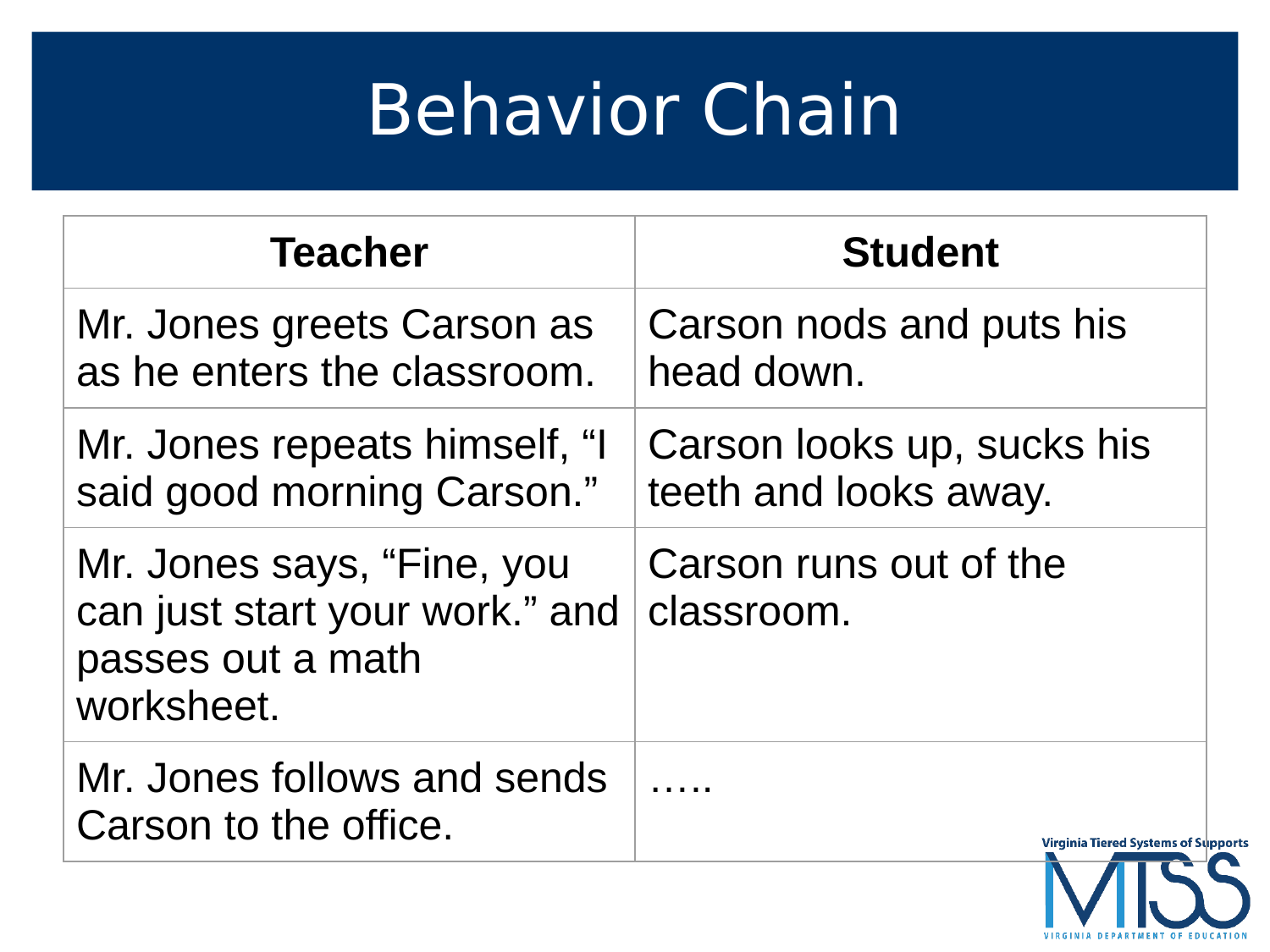

# Behavior Chain
| Teacher | Student |
| --- | --- |
| Mr. Jones greets Carson as as he enters the classroom. | Carson nods and puts his head down. |
| Mr. Jones repeats himself, “I said good morning Carson.” | Carson looks up, sucks his teeth and looks away. |
| Mr. Jones says, “Fine, you can just start your work.” and passes out a math worksheet. | Carson runs out of the classroom. |
| Mr. Jones follows and sends Carson to the office. | ….. |